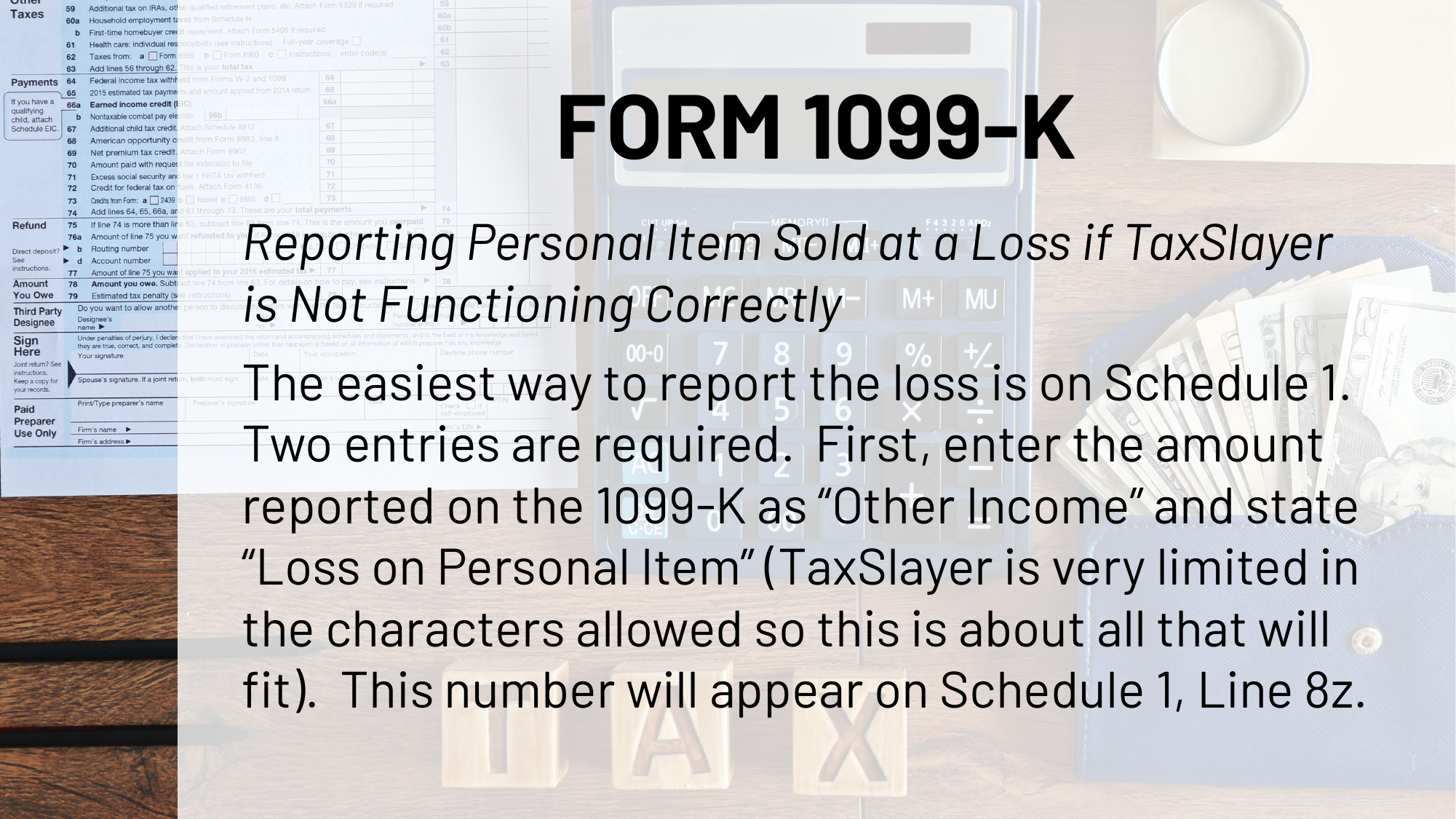

# FORM 1099-K
Reporting Personal Item Sold at a Loss if TaxSlayer is Not Functioning Correctly
The easiest way to report the loss is on Schedule 1.  Two entries are required.  First, enter the amount reported on the 1099-K as “Other Income” and state “Loss on Personal Item” (TaxSlayer is very limited in the characters allowed so this is about all that will fit).  This number will appear on Schedule 1, Line 8z.